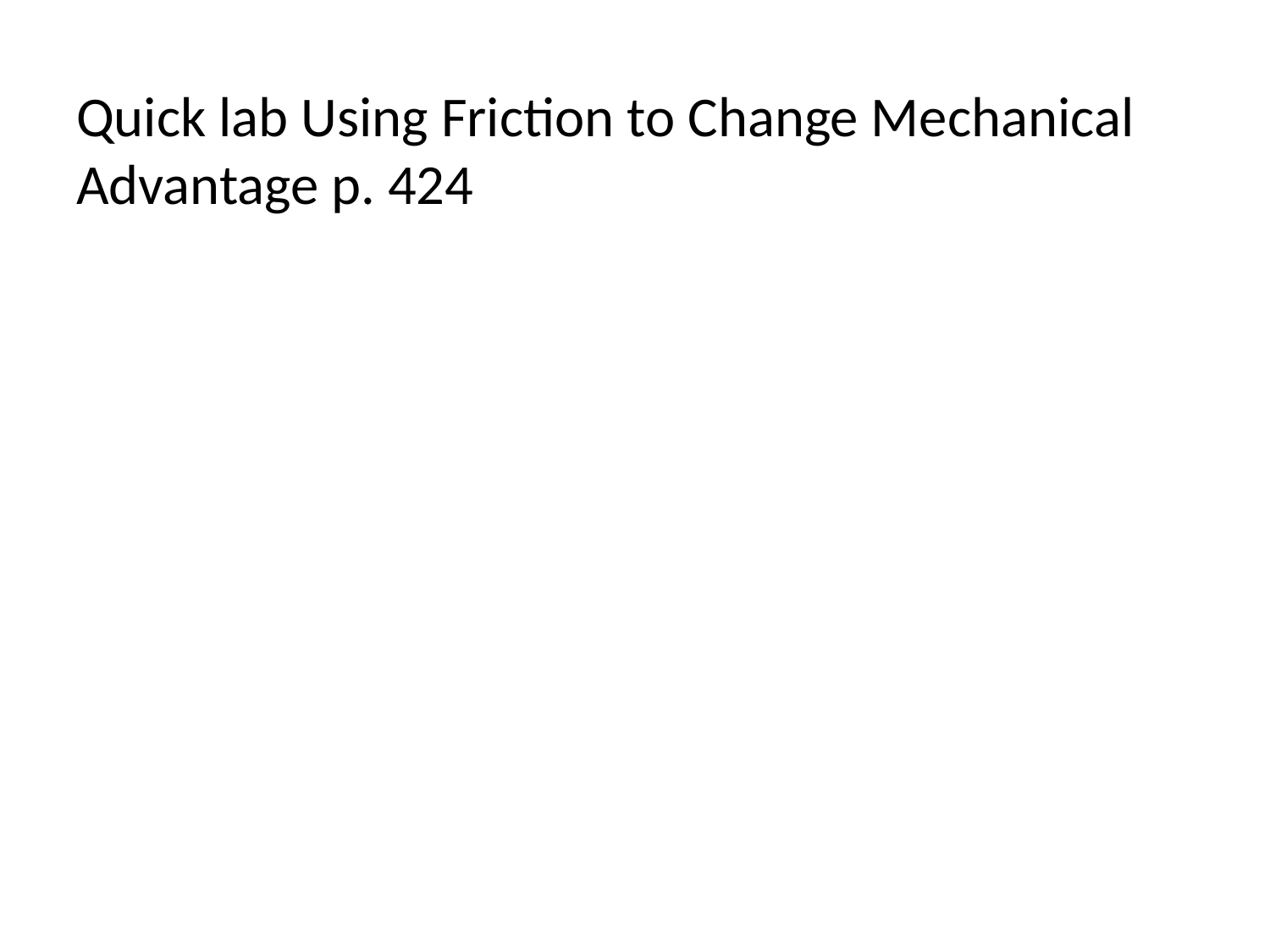

Quick lab Using Friction to Change Mechanical Advantage p. 424